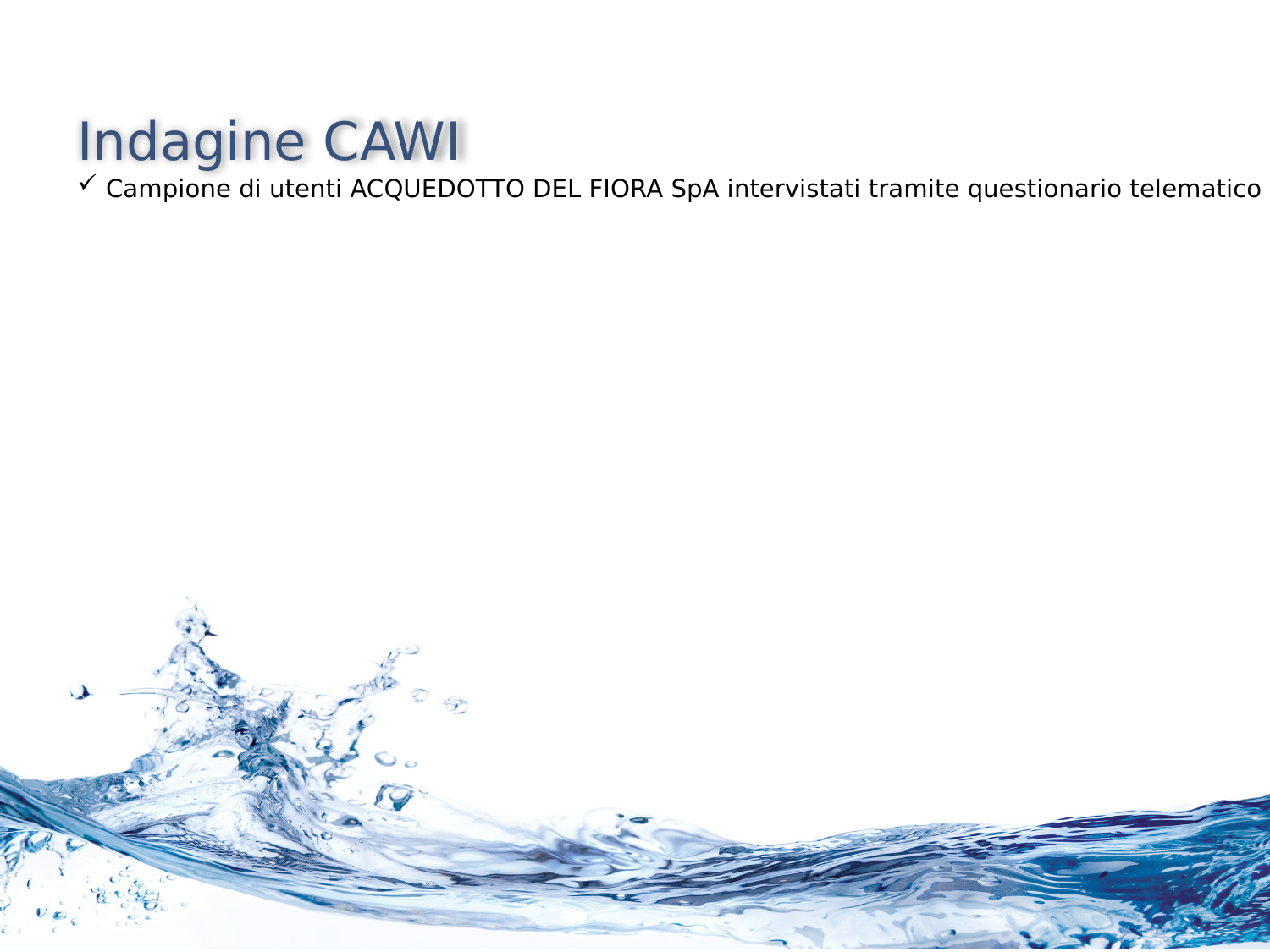

Indagine CAWI
 Campione di utenti ACQUEDOTTO DEL FIORA SpA intervistati tramite questionario telematico